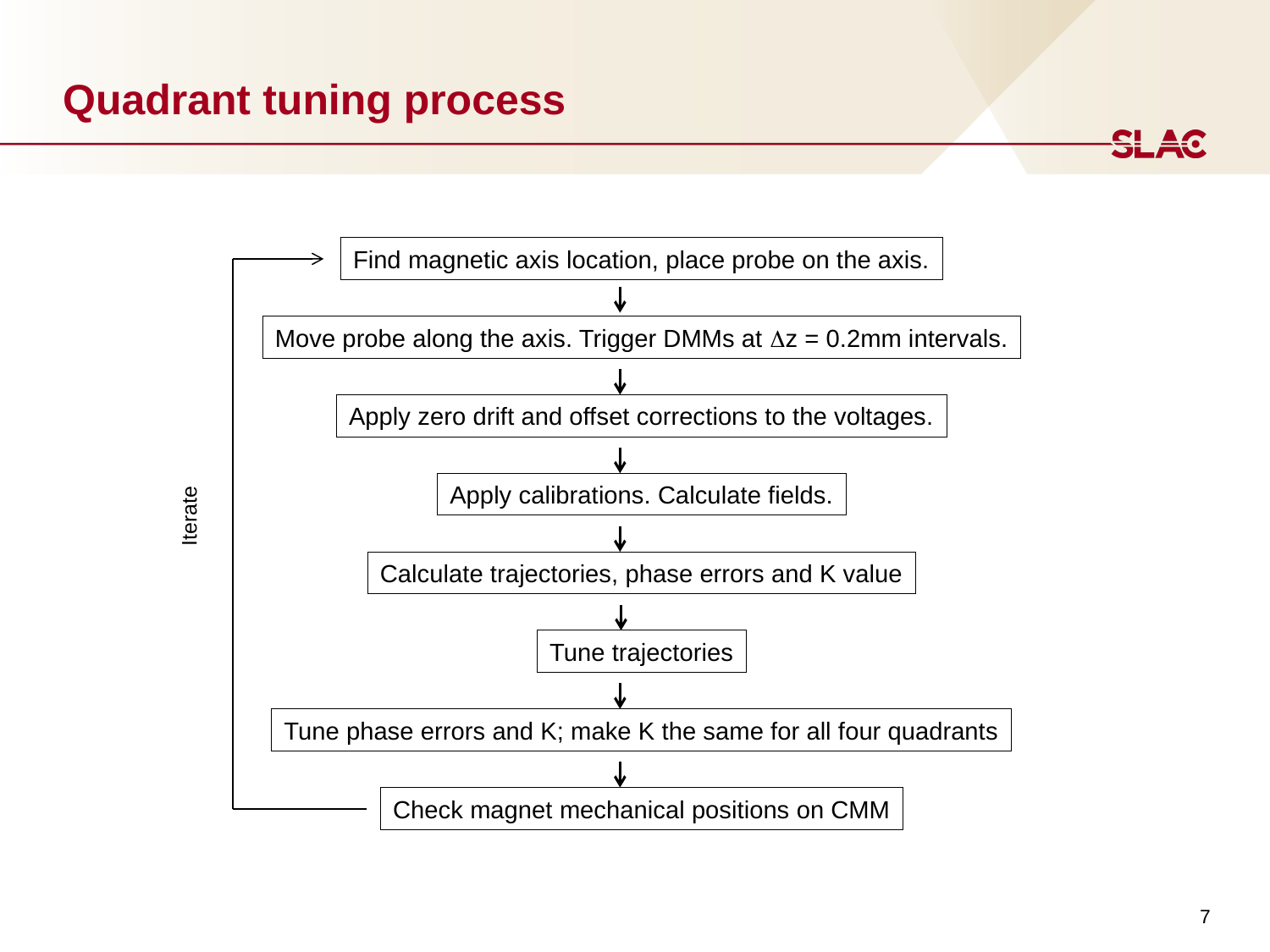

# Quadrant tuning process
Find magnetic axis location, place probe on the axis.
Move probe along the axis. Trigger DMMs at Δz = 0.2mm intervals.
Apply zero drift and offset corrections to the voltages.
Apply calibrations. Calculate fields.
Iterate
Calculate trajectories, phase errors and K value
Tune trajectories
Tune phase errors and K; make K the same for all four quadrants
Check magnet mechanical positions on CMM
7